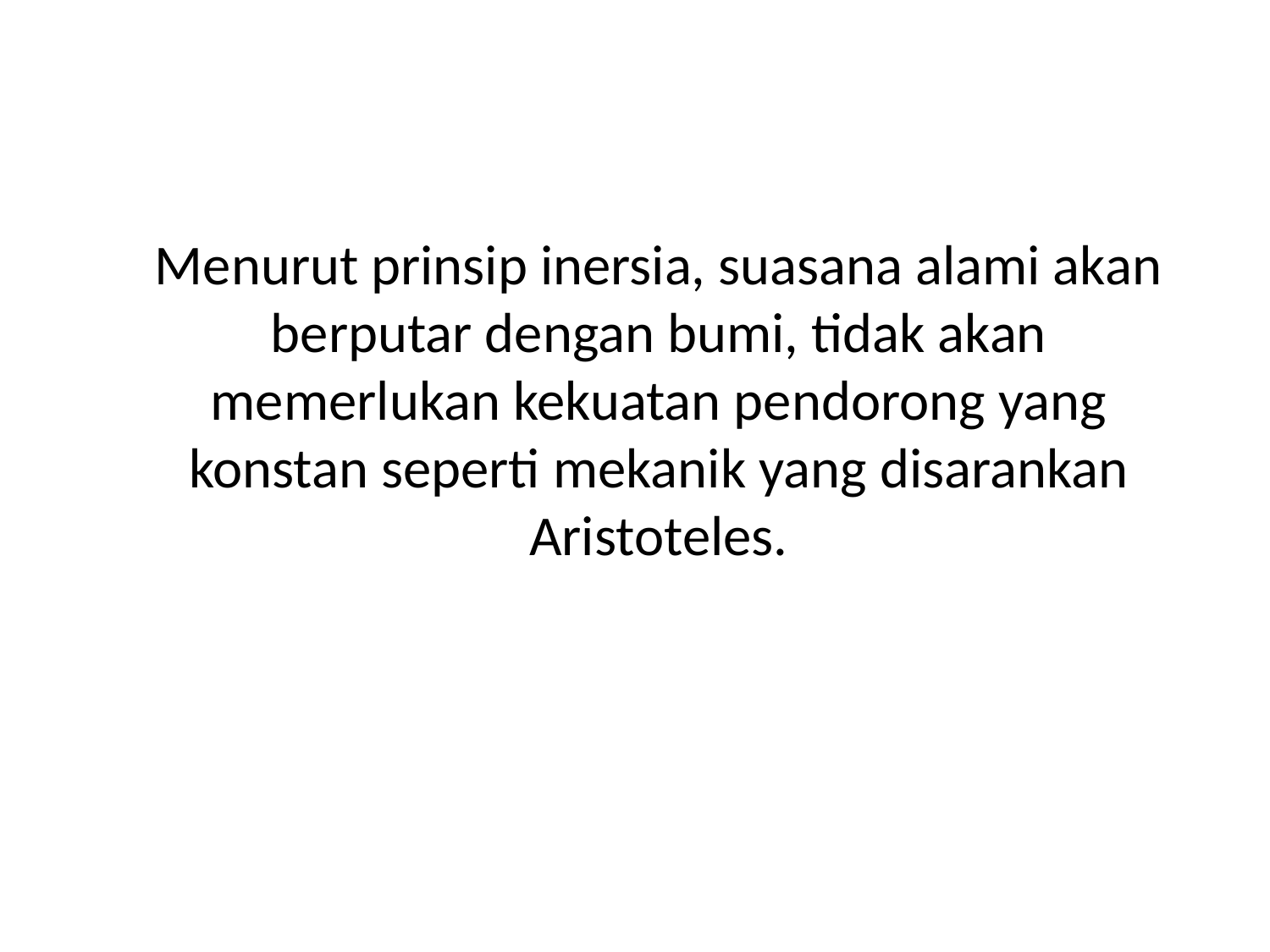

Menurut prinsip inersia, suasana alami akan berputar dengan bumi, tidak akan memerlukan kekuatan pendorong yang konstan seperti mekanik yang disarankan Aristoteles.